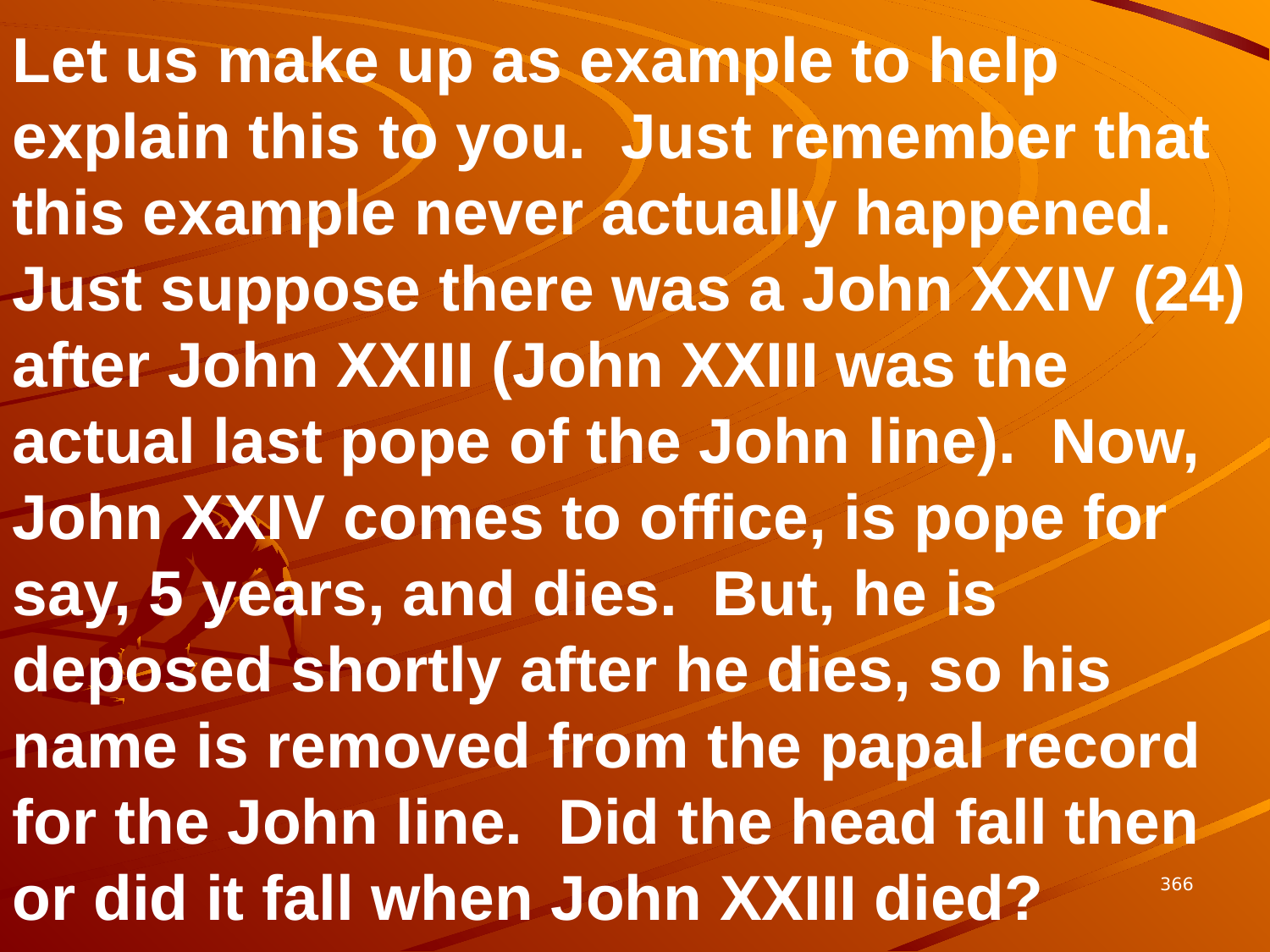

Let us make up as example to help explain this to you.  Just remember that this example never actually happened.  Just suppose there was a John XXIV (24) after John XXIII (John XXIII was the actual last pope of the John line).  Now, John XXIV comes to office, is pope for say, 5 years, and dies.  But, he is deposed shortly after he dies, so his name is removed from the papal record for the John line.  Did the head fall then or did it fall when John XXIII died?
366